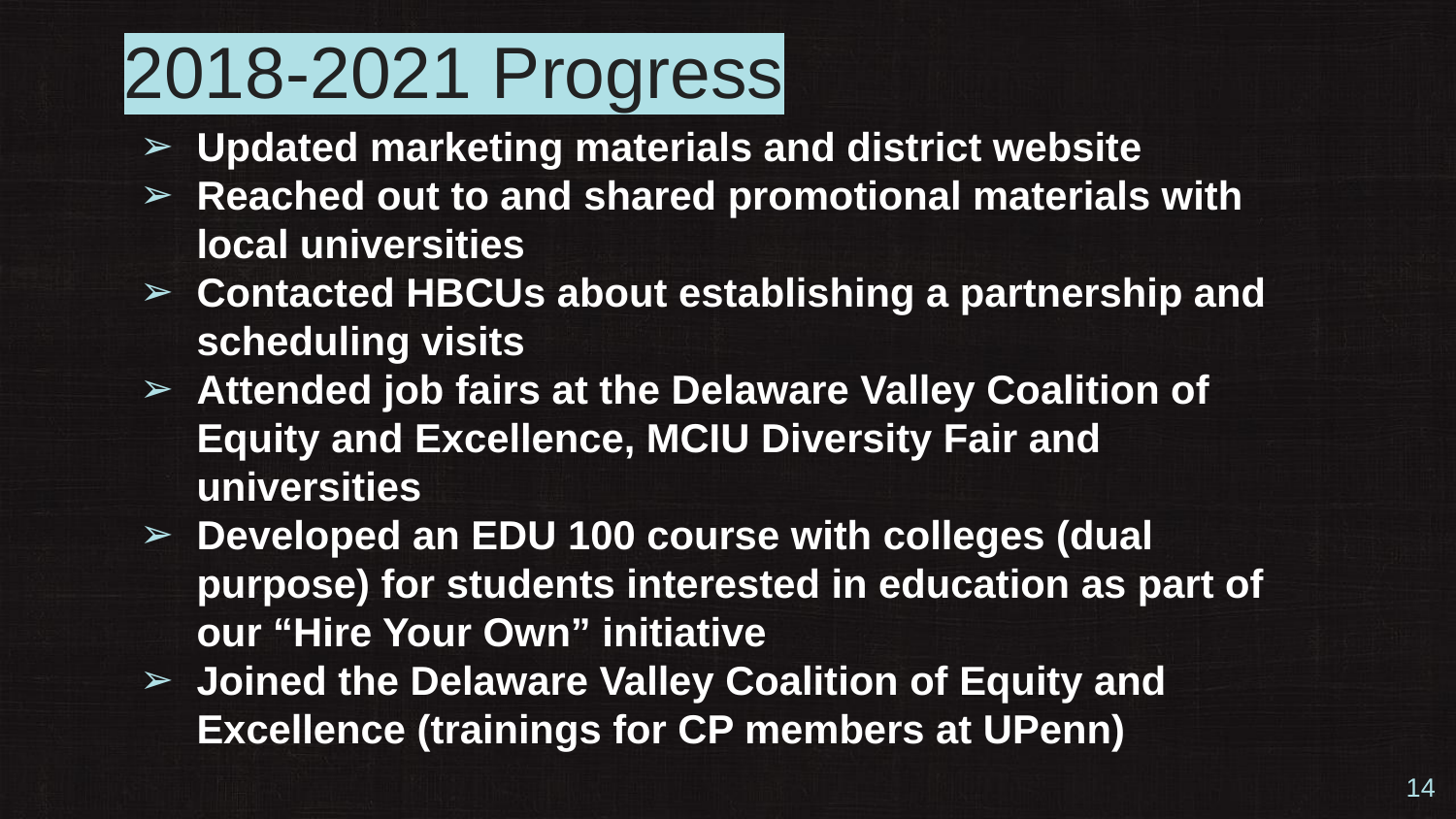

# 2018-2021 Progress
Updated marketing materials and district website
Reached out to and shared promotional materials with local universities
Contacted HBCUs about establishing a partnership and scheduling visits
Attended job fairs at the Delaware Valley Coalition of Equity and Excellence, MCIU Diversity Fair and universities
Developed an EDU 100 course with colleges (dual purpose) for students interested in education as part of our “Hire Your Own” initiative
Joined the Delaware Valley Coalition of Equity and Excellence (trainings for CP members at UPenn)

14